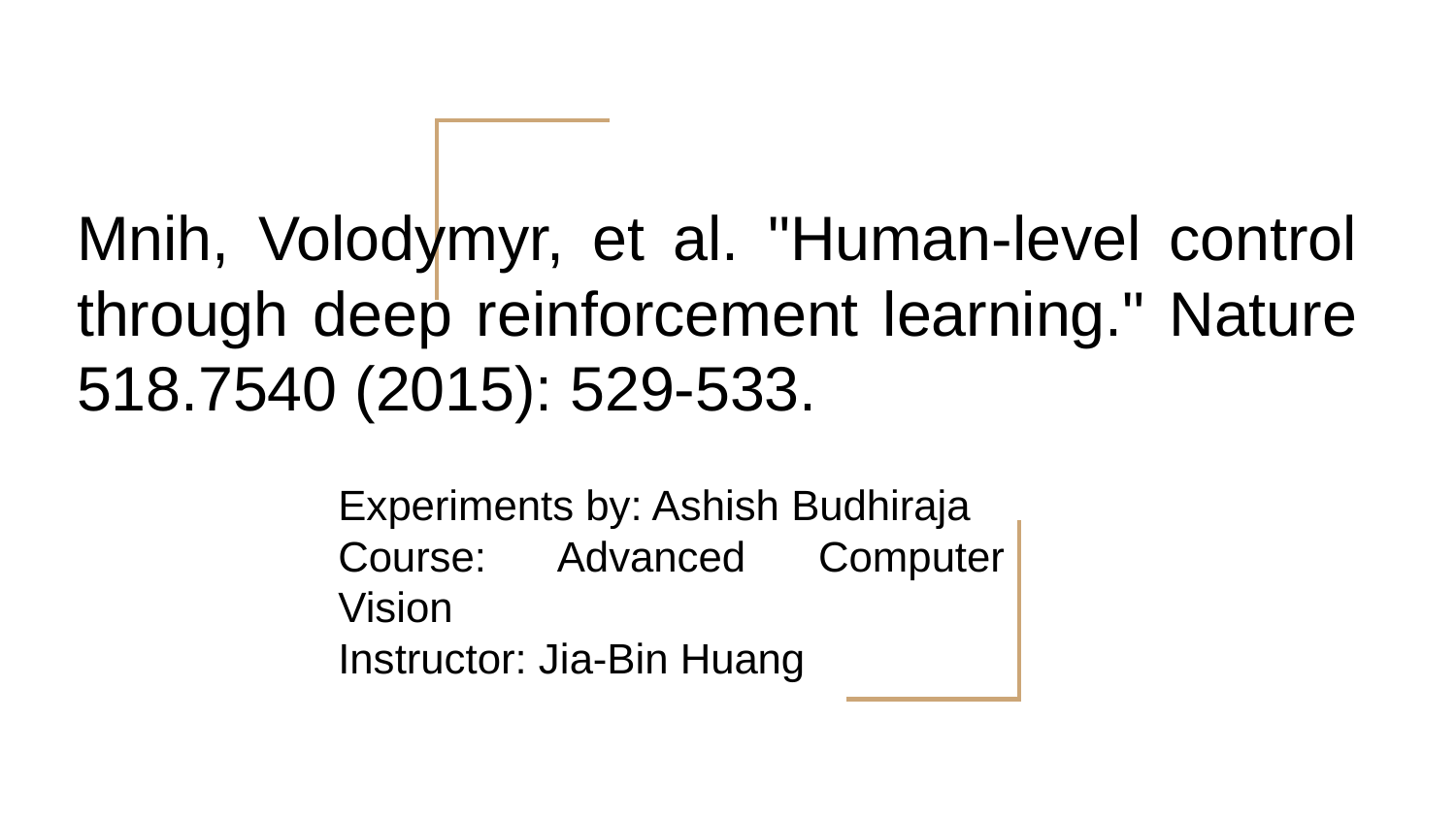

# Mnih, Volodymyr, et al. "Human-level control through deep reinforcement learning." Nature 518.7540 (2015): 529-533.
Experiments by: Ashish Budhiraja
Course: Advanced Computer Vision
Instructor: Jia-Bin Huang